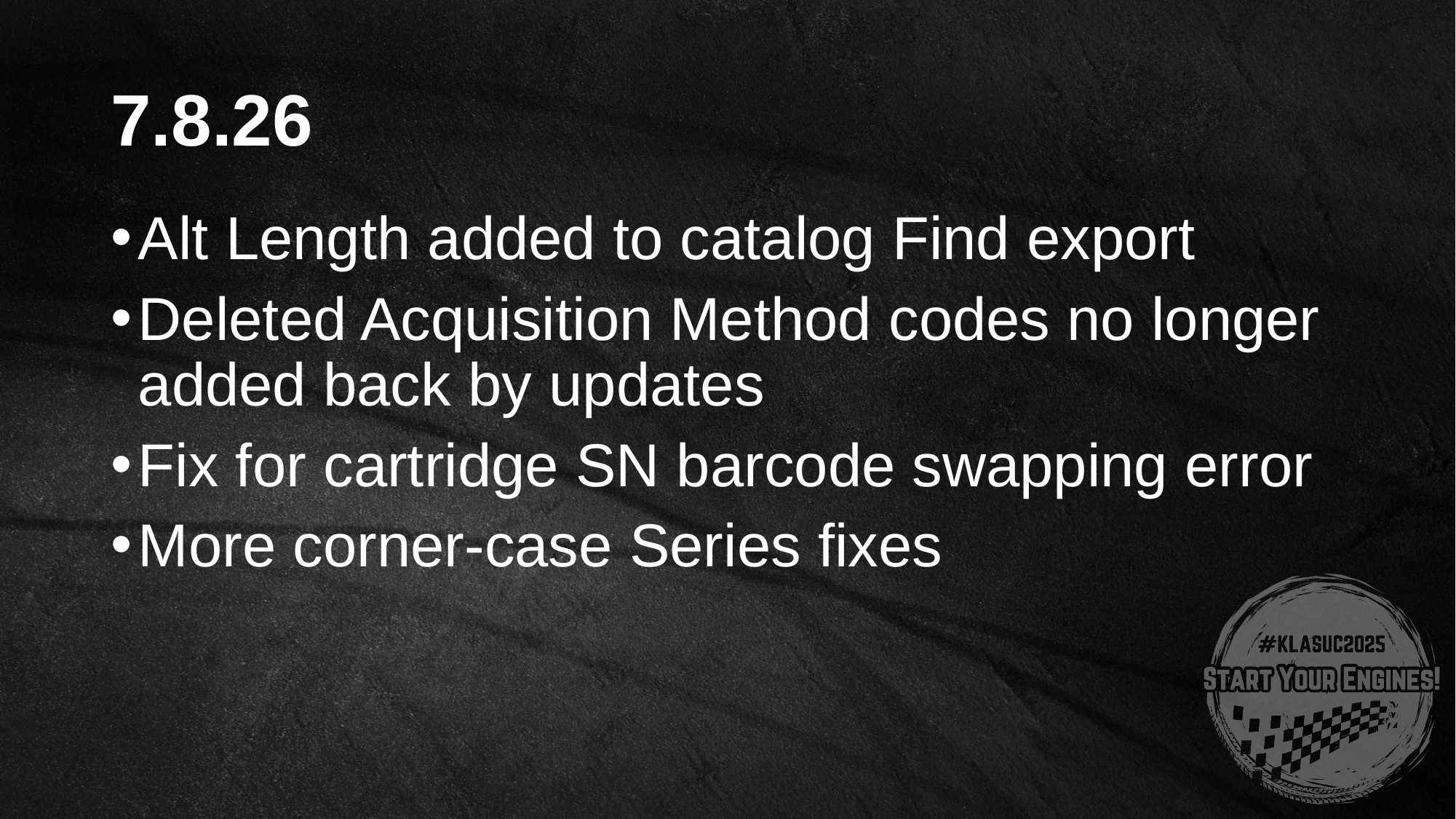

# 7.8.26
Alt Length added to catalog Find export
Deleted Acquisition Method codes no longer added back by updates
Fix for cartridge SN barcode swapping error
More corner-case Series fixes